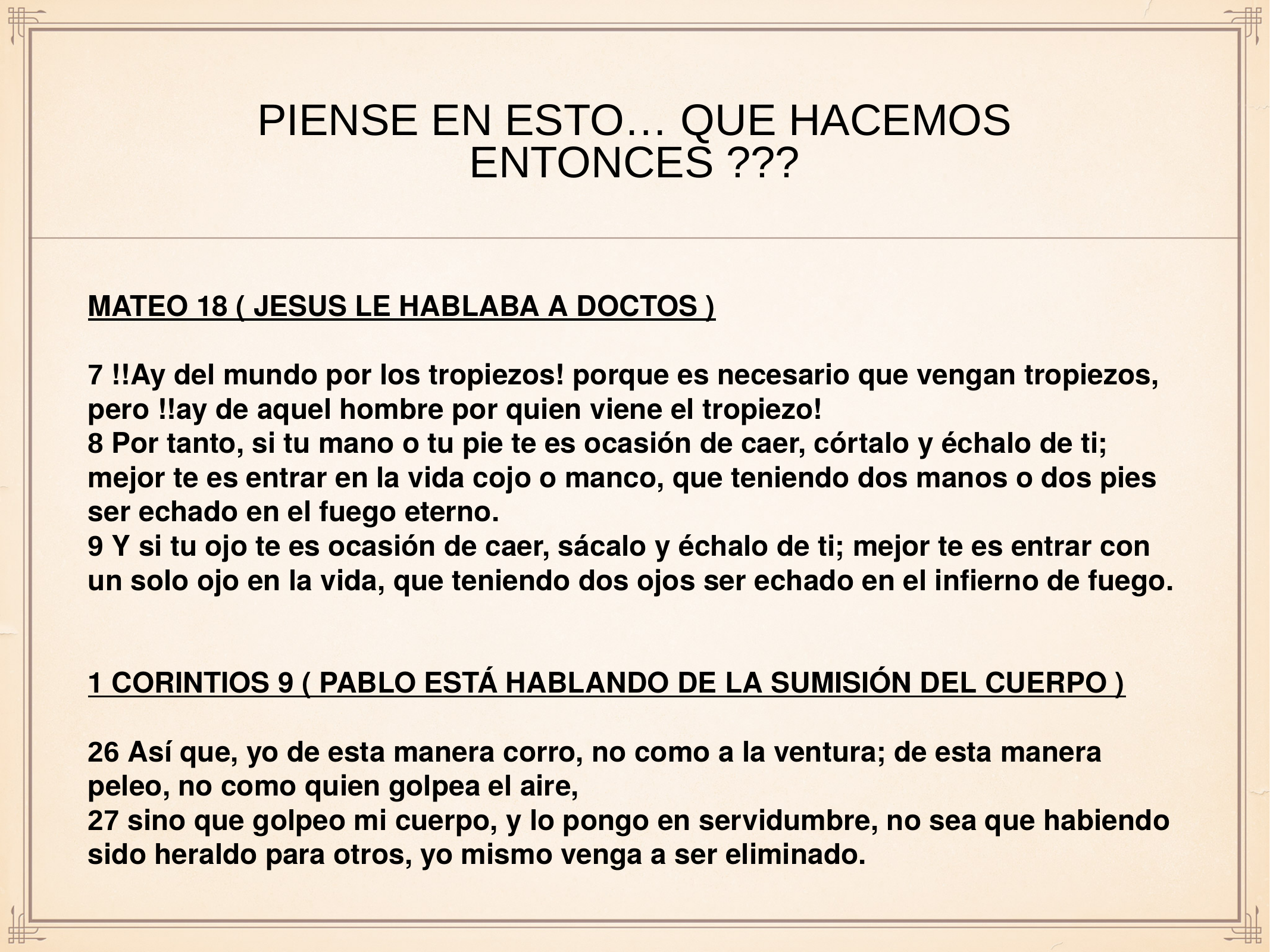

# piense en esto… que hacemos entonces ???
MATEO 18 ( JESUS LE HABLABA A DOCTOS )

7 !!Ay del mundo por los tropiezos! porque es necesario que vengan tropiezos, pero !!ay de aquel hombre por quien viene el tropiezo!
8 Por tanto, si tu mano o tu pie te es ocasión de caer, córtalo y échalo de ti; mejor te es entrar en la vida cojo o manco, que teniendo dos manos o dos pies ser echado en el fuego eterno.
9 Y si tu ojo te es ocasión de caer, sácalo y échalo de ti; mejor te es entrar con un solo ojo en la vida, que teniendo dos ojos ser echado en el infierno de fuego.

1 CORINTIOS 9 ( PABLO ESTÁ HABLANDO DE LA SUMISIÓN DEL CUERPO )

26 Así que, yo de esta manera corro, no como a la ventura; de esta manera peleo, no como quien golpea el aire,
27 sino que golpeo mi cuerpo, y lo pongo en servidumbre, no sea que habiendo sido heraldo para otros, yo mismo venga a ser eliminado.